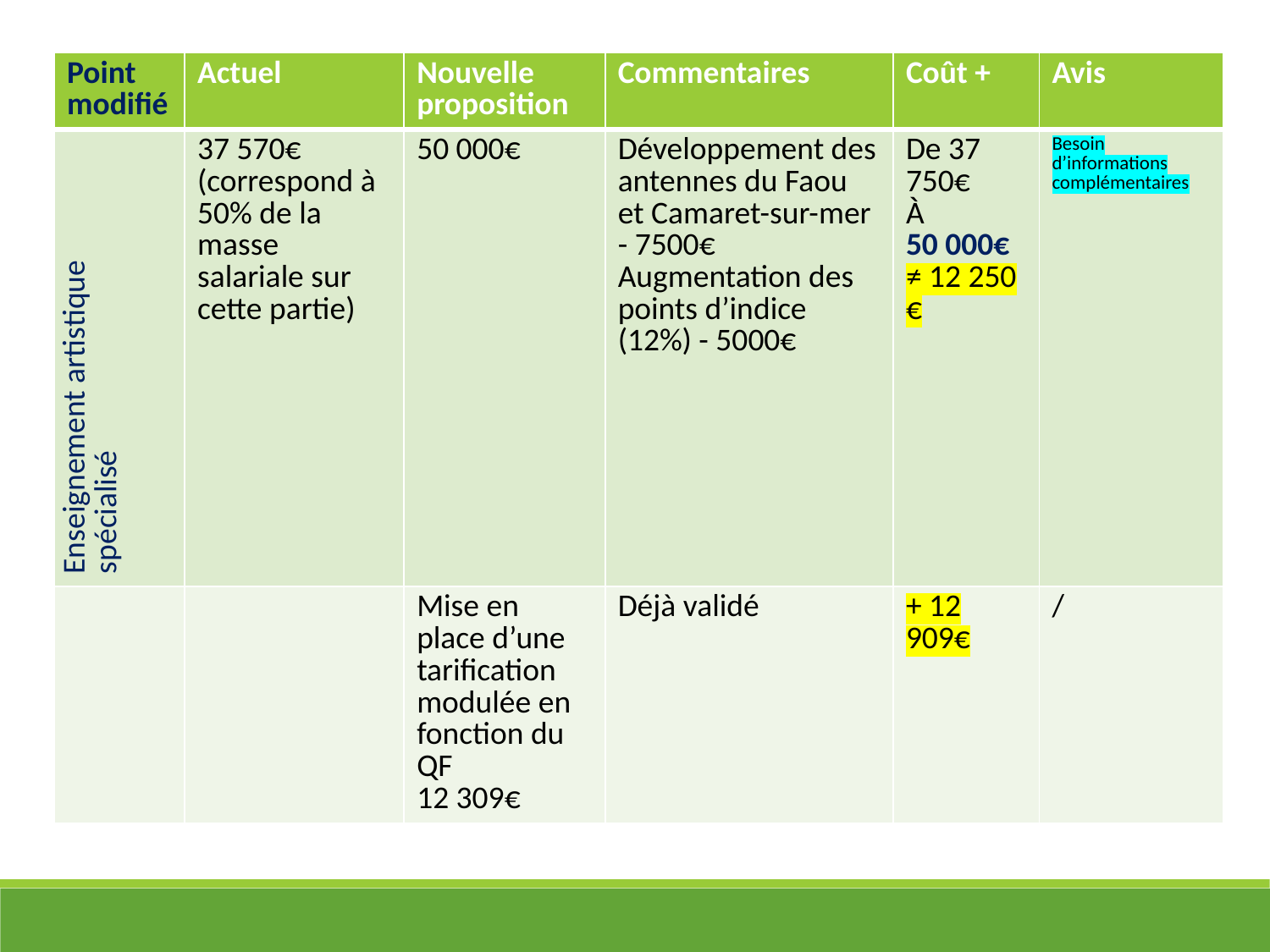

| Point modifié | Actuel | Nouvelle proposition | Commentaires | Coût + | Avis |
| --- | --- | --- | --- | --- | --- |
| Enseignement artistique spécialisé | 37 570€ (correspond à 50% de la masse salariale sur cette partie) | 50 000€ | Développement des antennes du Faou et Camaret-sur-mer - 7500€ Augmentation des points d’indice (12%) - 5000€ | De 37 750€ À 50 000€ ≠ 12 250 € | Besoin d’informations complémentaires |
|  |  | Mise en place d’une tarification modulée en fonction du QF 12 309€ | Déjà validé | + 12 909€ | / |